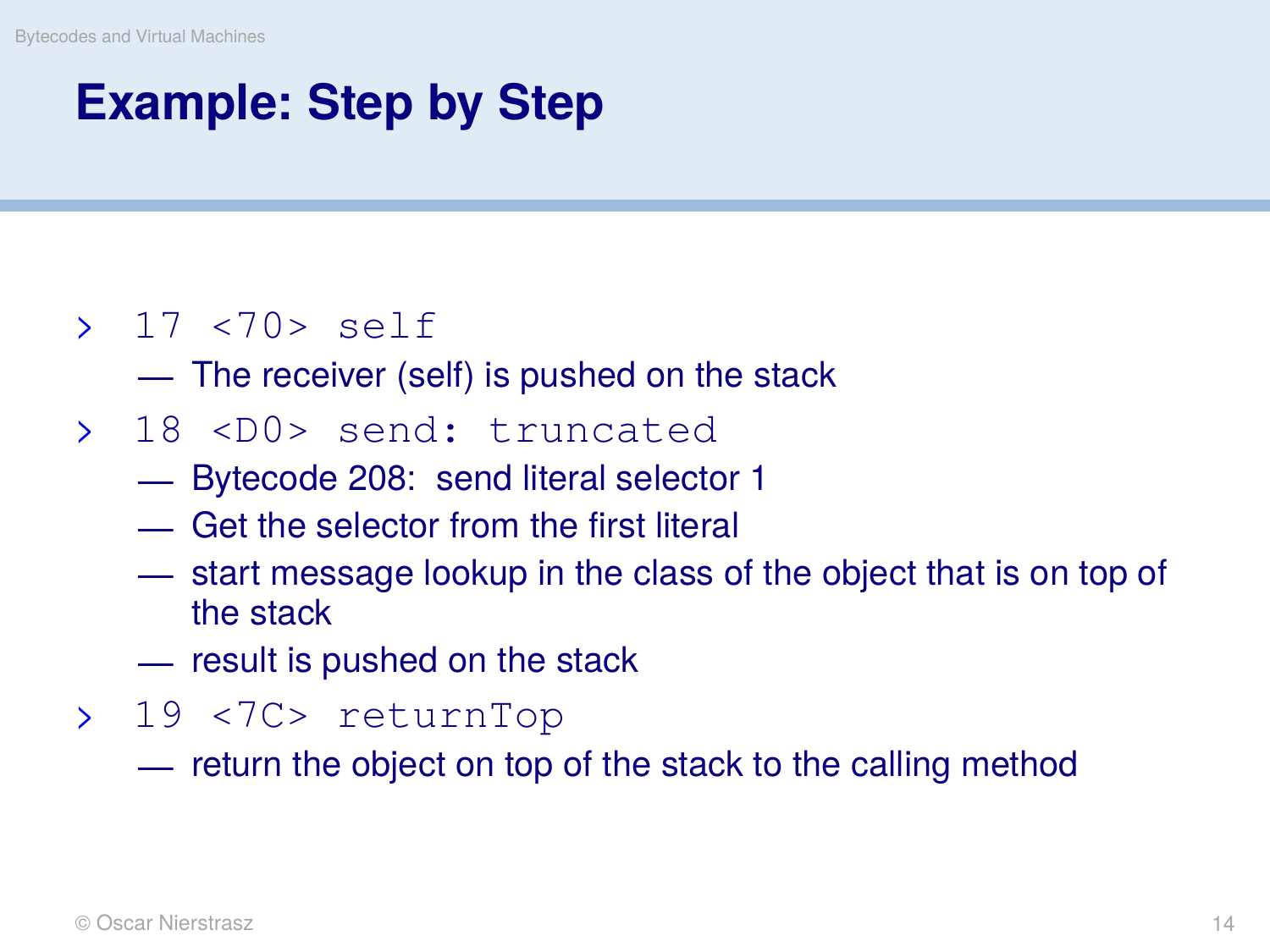

Bytecodes and Virtual Machines
# Example: Step by Step
17 <70> self
The receiver (self) is pushed on the stack
18 <D0> send: truncated
Bytecode 208:  send literal selector 1
Get the selector from the first literal
start message lookup in the class of the object that is on top of the stack
result is pushed on the stack
19 <7C> returnTop
return the object on top of the stack to the calling method
© Oscar Nierstrasz
14